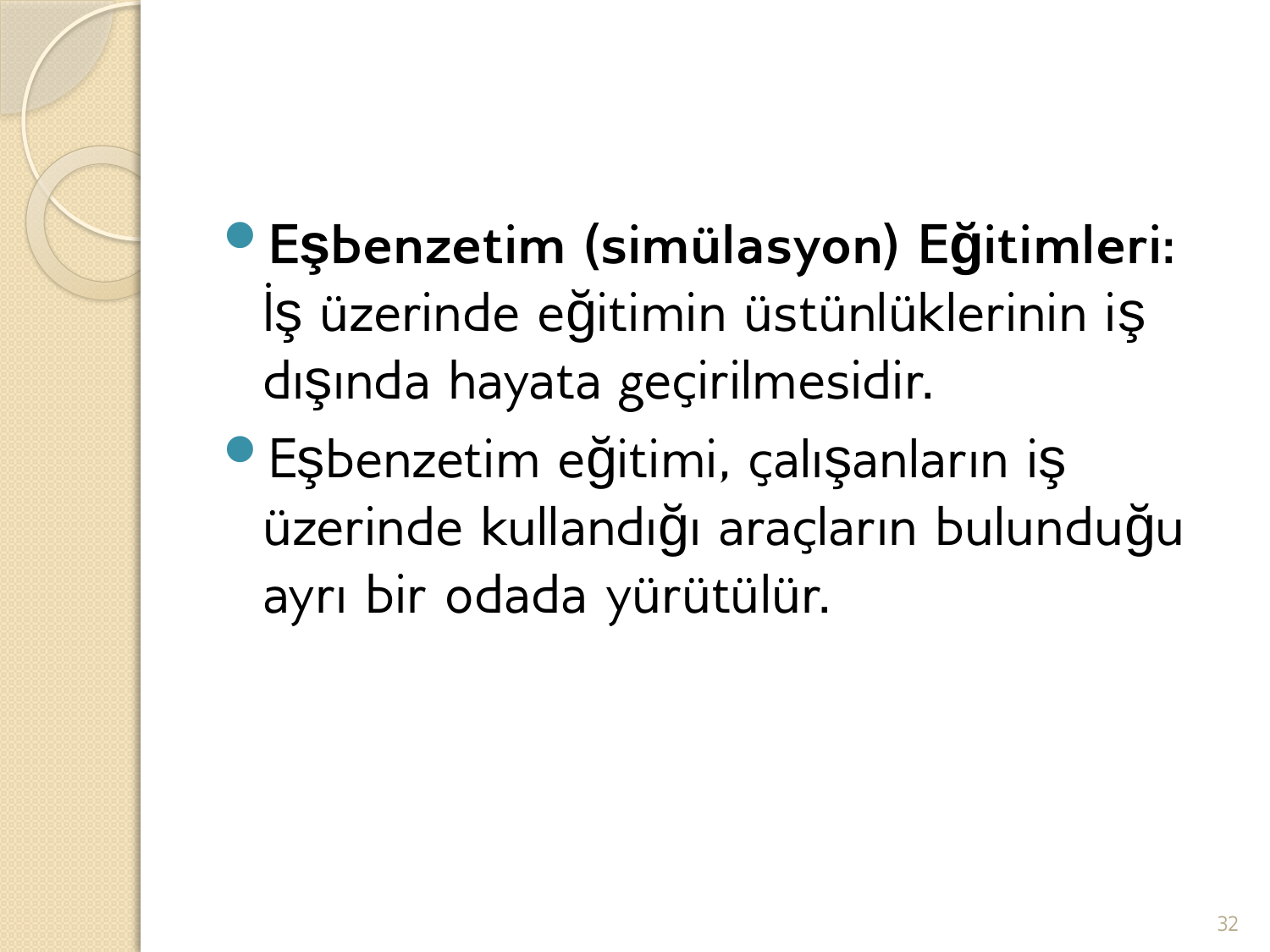

#
Eşbenzetim (simülasyon) Eğitimleri: İş üzerinde eğitimin üstünlüklerinin iş dışında hayata geçirilmesidir.
Eşbenzetim eğitimi, çalışanların iş üzerinde kullandığı araçların bulunduğu ayrı bir odada yürütülür.
32